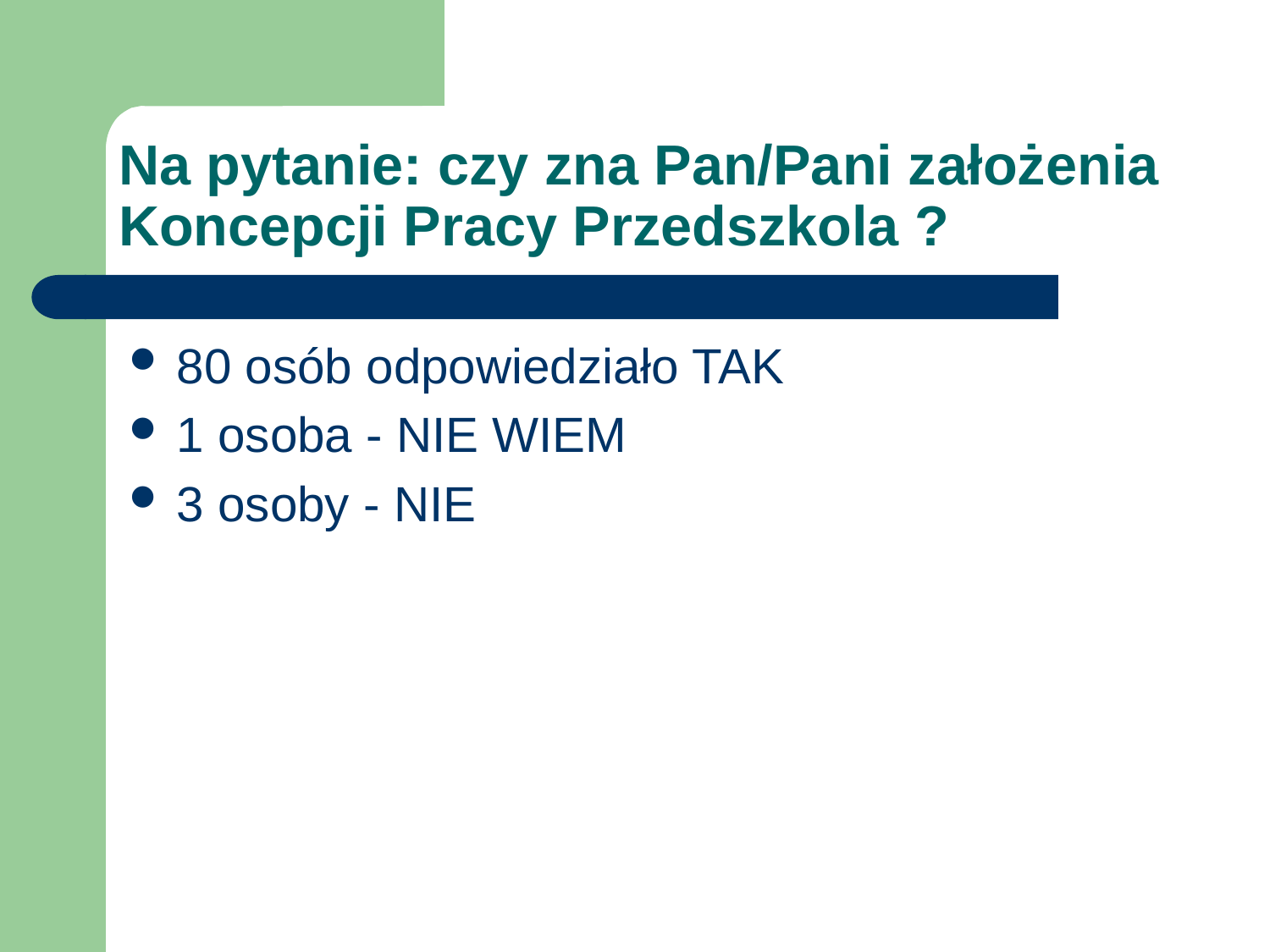

# Na pytanie: czy zna Pan/Pani założenia Koncepcji Pracy Przedszkola ?
80 osób odpowiedziało TAK
1 osoba - NIE WIEM
3 osoby - NIE